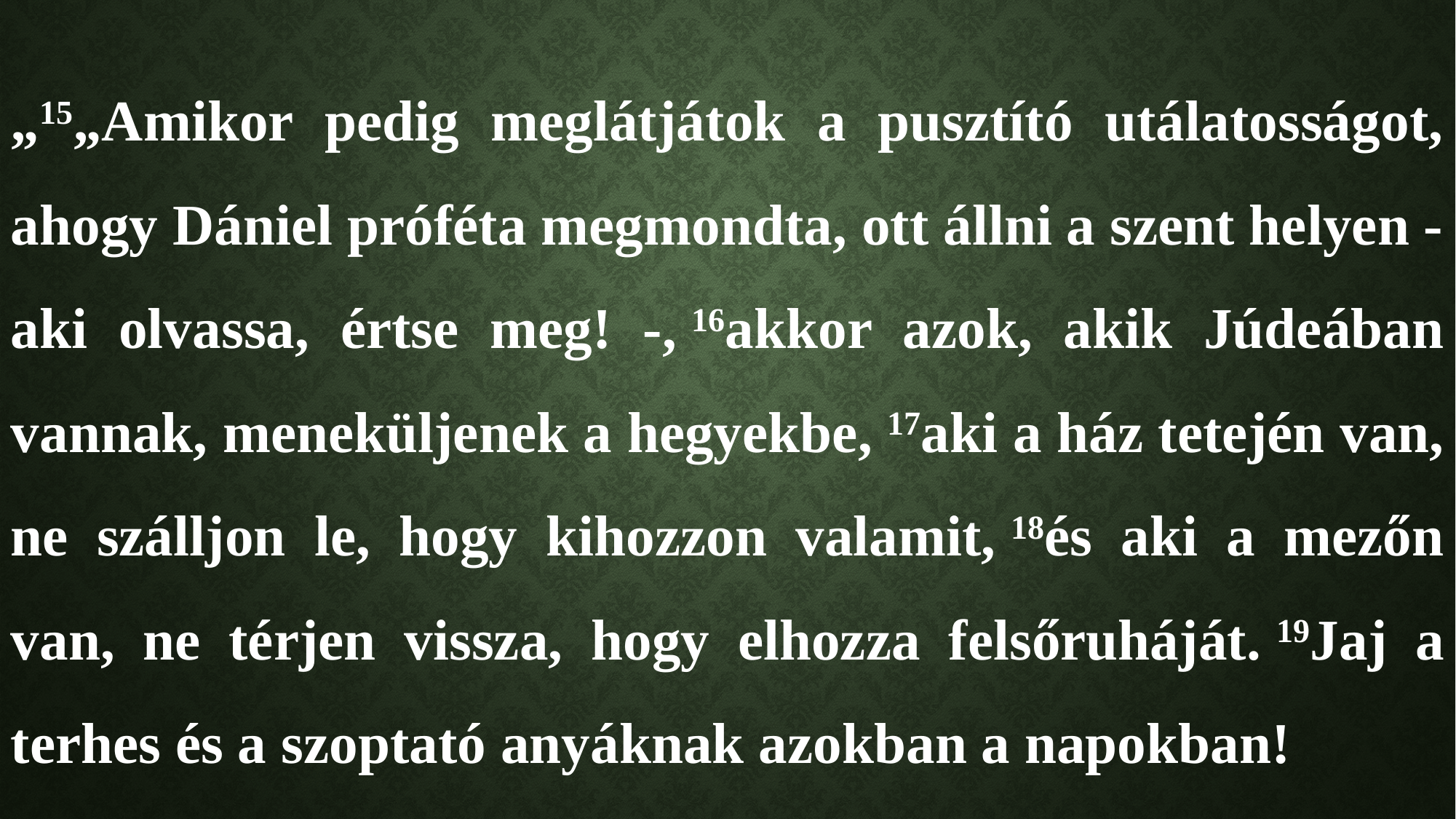

„15„Amikor pedig meglátjátok a pusztító utálatosságot, ahogy Dániel próféta megmondta, ott állni a szent helyen - aki olvassa, értse meg! -, 16akkor azok, akik Júdeában vannak, meneküljenek a hegyekbe, 17aki a ház tetején van, ne szálljon le, hogy kihozzon valamit, 18és aki a mezőn van, ne térjen vissza, hogy elhozza felsőruháját. 19Jaj a terhes és a szoptató anyáknak azokban a napokban!